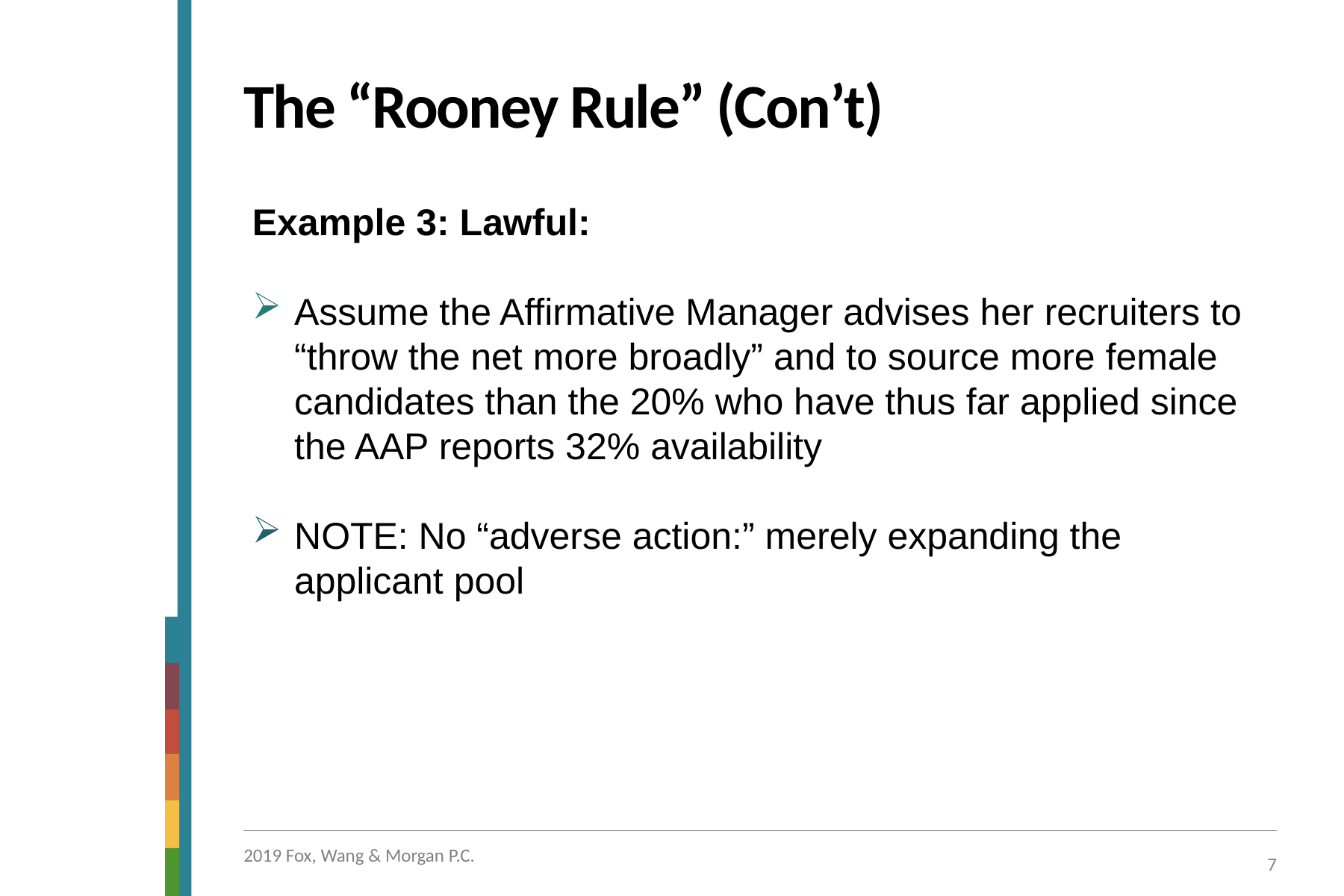

# The “Rooney Rule” (Con’t)
Example 3: Lawful:

Assume the Affirmative Manager advises her recruiters to “throw the net more broadly” and to source more female candidates than the 20% who have thus far applied since the AAP reports 32% availability

NOTE: No “adverse action:” merely expanding the applicant pool

2019 Fox, Wang & Morgan P.C.
7